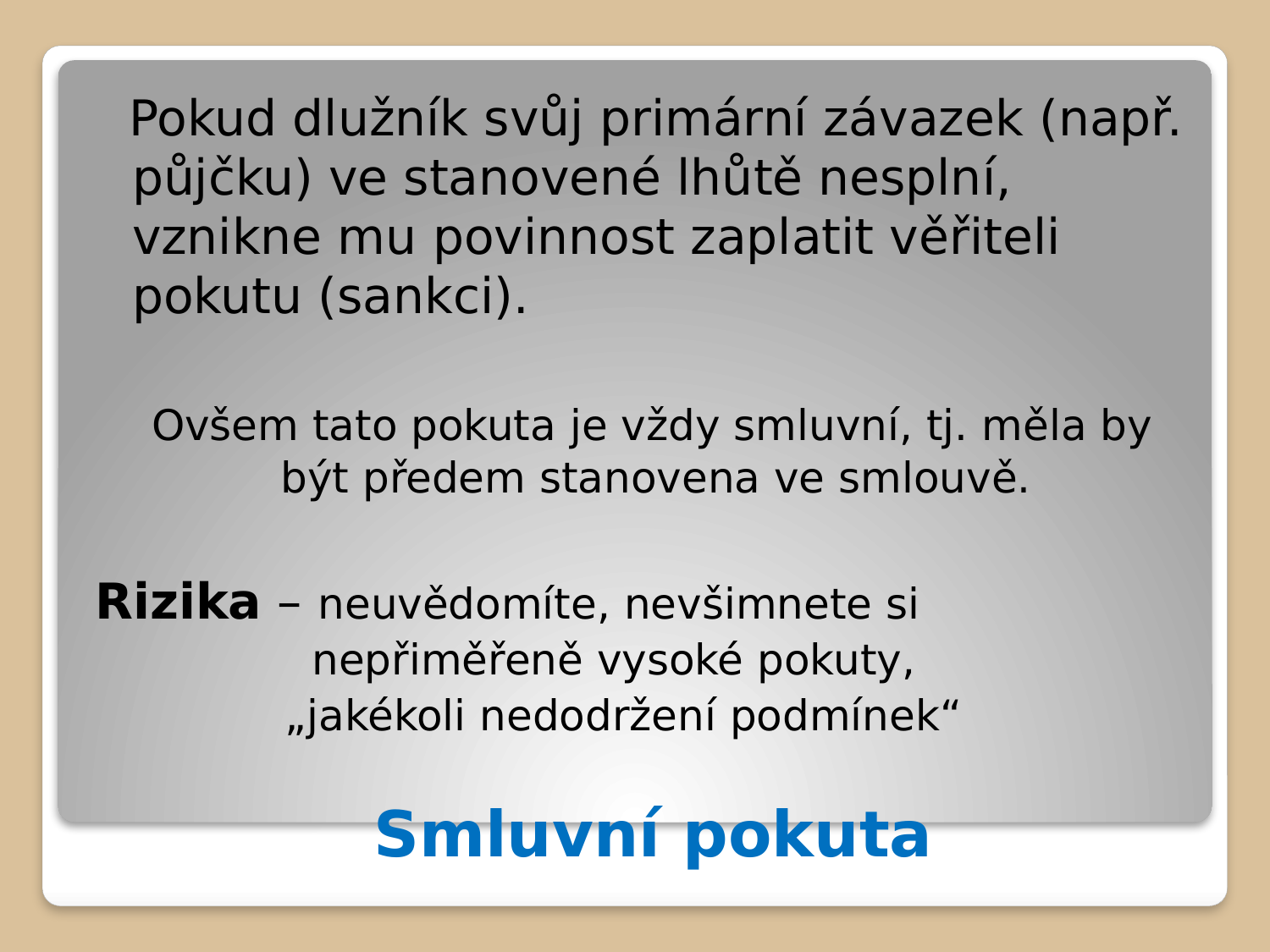

Pokud dlužník svůj primární závazek (např. půjčku) ve stanovené lhůtě nesplní, vznikne mu povinnost zaplatit věřiteli pokutu (sankci).

 Ovšem tato pokuta je vždy smluvní, tj. měla by být předem stanovena ve smlouvě.

Rizika – neuvědomíte, nevšimnete si
                nepřiměřeně vysoké pokuty,
              „jakékoli nedodržení podmínek“
# Smluvní pokuta